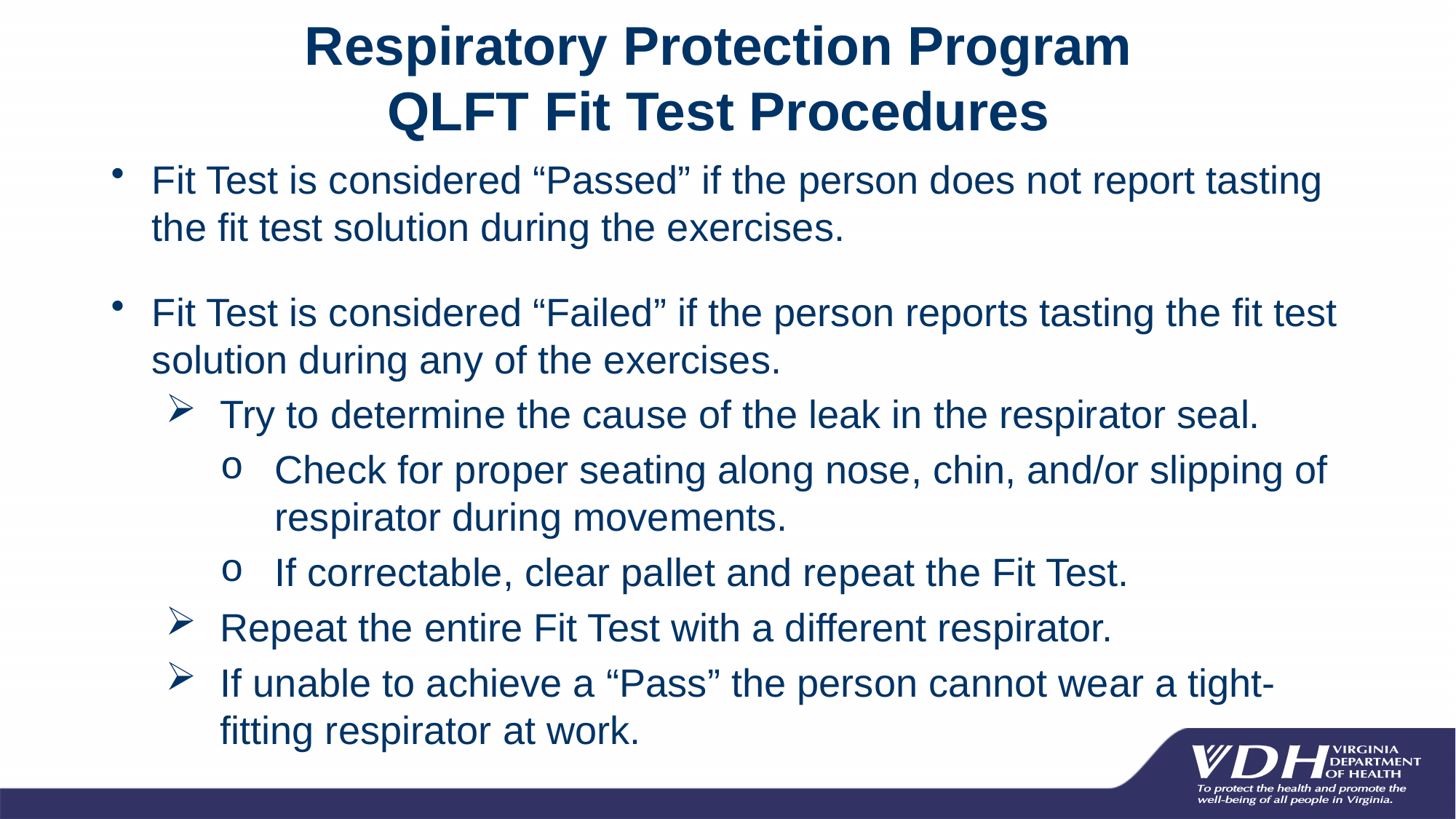

Respiratory Protection Program
QLFT Fit Test Procedures
Fit Test is considered “Passed” if the person does not report tasting the fit test solution during the exercises.

Fit Test is considered “Failed” if the person reports tasting the fit test solution during any of the exercises.
Try to determine the cause of the leak in the respirator seal.
Check for proper seating along nose, chin, and/or slipping of respirator during movements.
If correctable, clear pallet and repeat the Fit Test.
Repeat the entire Fit Test with a different respirator.
If unable to achieve a “Pass” the person cannot wear a tight-fitting respirator at work.